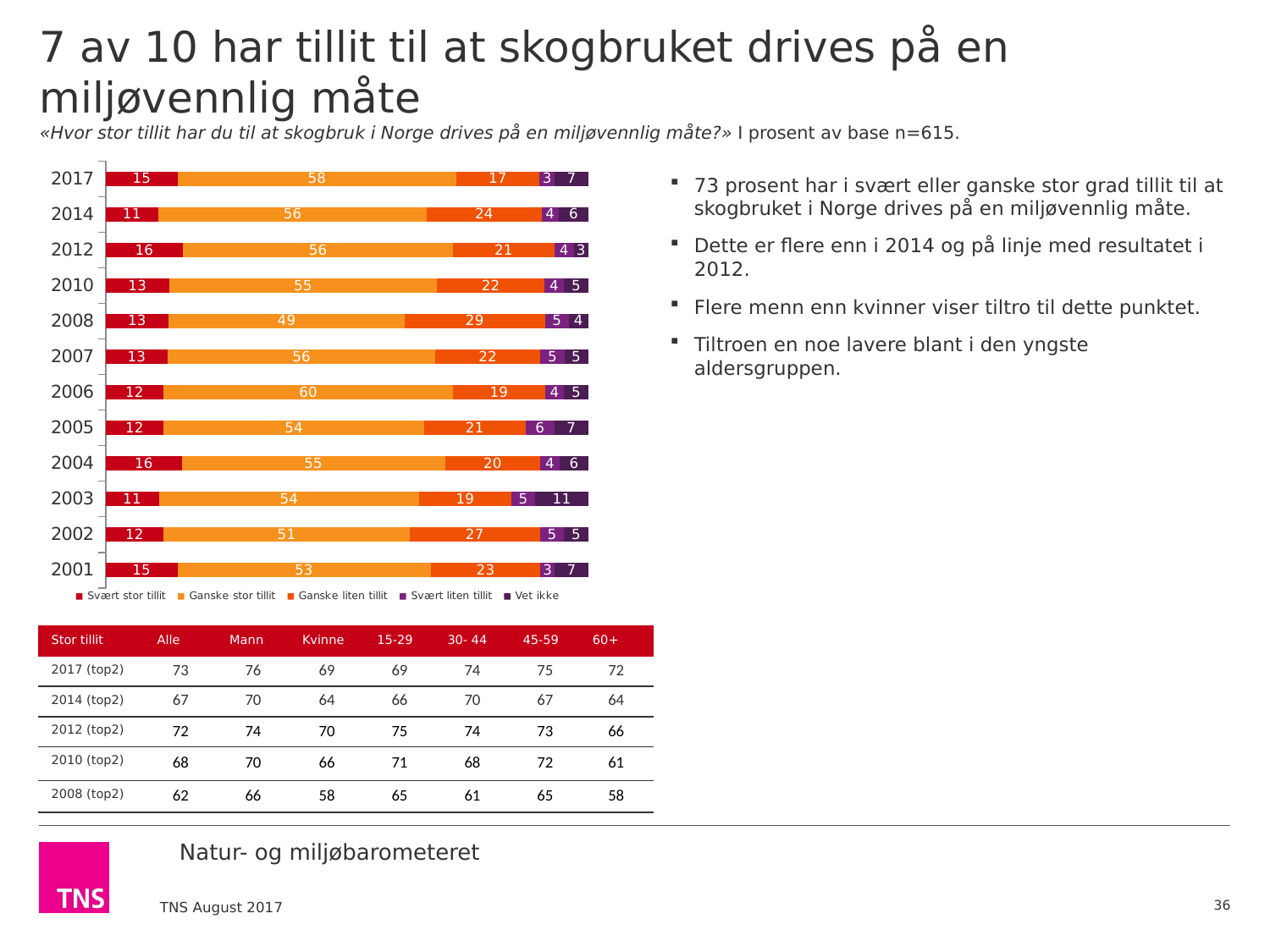

# 7 av 10 har tillit til at skogbruket drives på en miljøvennlig måte «Hvor stor tillit har du til at skogbruk i Norge drives på en miljøvennlig måte?» I prosent av base n=615.
73 prosent har i svært eller ganske stor grad tillit til at skogbruket i Norge drives på en miljøvennlig måte.
Dette er flere enn i 2014 og på linje med resultatet i 2012.
Flere menn enn kvinner viser tiltro til dette punktet.
Tiltroen en noe lavere blant i den yngste aldersgruppen.

### Chart

| Category | Svært stor tillit | Ganske stor tillit | Ganske liten tillit | Svært liten tillit | Vet ikke |
|---|---|---|---|---|---|
| 2017 | 15.0037577565721 | 57.592863417012 | 17.3035990885123 | 3.14532843052605 | 6.95445130737732 |
| 2014 | 10.9 | 55.7 | 23.7 | 3.6 | 6.1 |
| 2012 | 16.0 | 56.0 | 21.0 | 4.0 | 3.0 |
| 2010 | 13.0 | 55.0 | 22.0 | 4.0 | 5.0 |
| 2008 | 13.0 | 49.0 | 29.0 | 5.0 | 4.0 |
| 2007 | 13.0 | 56.0 | 22.0 | 5.0 | 5.0 |
| 2006 | 12.0 | 60.0 | 19.0 | 4.0 | 5.0 |
| 2005 | 12.0 | 54.0 | 21.0 | 6.0 | 7.0 |
| 2004 | 16.0 | 55.0 | 20.0 | 4.0 | 6.0 |
| 2003 | 11.0 | 54.0 | 19.0 | 5.0 | 11.0 |
| 2002 | 12.0 | 51.0 | 27.0 | 5.0 | 5.0 |
| 2001 | 15.0 | 53.0 | 23.0 | 3.0 | 7.0 |
| Stor tillit | Alle | Mann | Kvinne | 15-29 | 30- 44 | 45-59 | 60+ |
| --- | --- | --- | --- | --- | --- | --- | --- |
| 2017 (top2) | 73 | 76 | 69 | 69 | 74 | 75 | 72 |
| 2014 (top2) | 67 | 70 | 64 | 66 | 70 | 67 | 64 |
| 2012 (top2) | 72 | 74 | 70 | 75 | 74 | 73 | 66 |
| 2010 (top2) | 68 | 70 | 66 | 71 | 68 | 72 | 61 |
| 2008 (top2) | 62 | 66 | 58 | 65 | 61 | 65 | 58 |
36